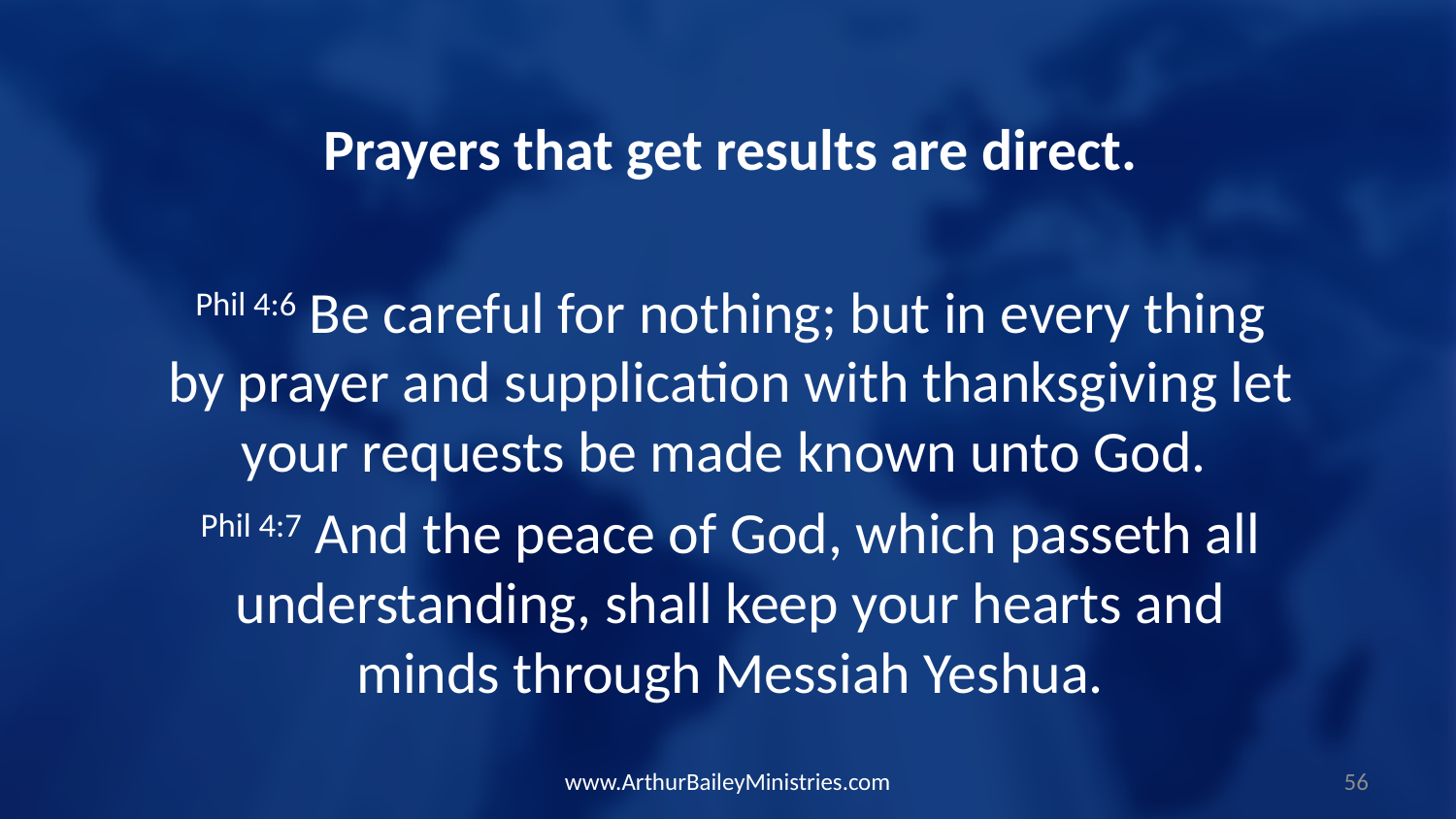

Prayers that get results are direct.

Phil 4:6 Be careful for nothing; but in every thing by prayer and supplication with thanksgiving let your requests be made known unto God.
Phil 4:7 And the peace of God, which passeth all understanding, shall keep your hearts and minds through Messiah Yeshua.

www.ArthurBaileyMinistries.com
56